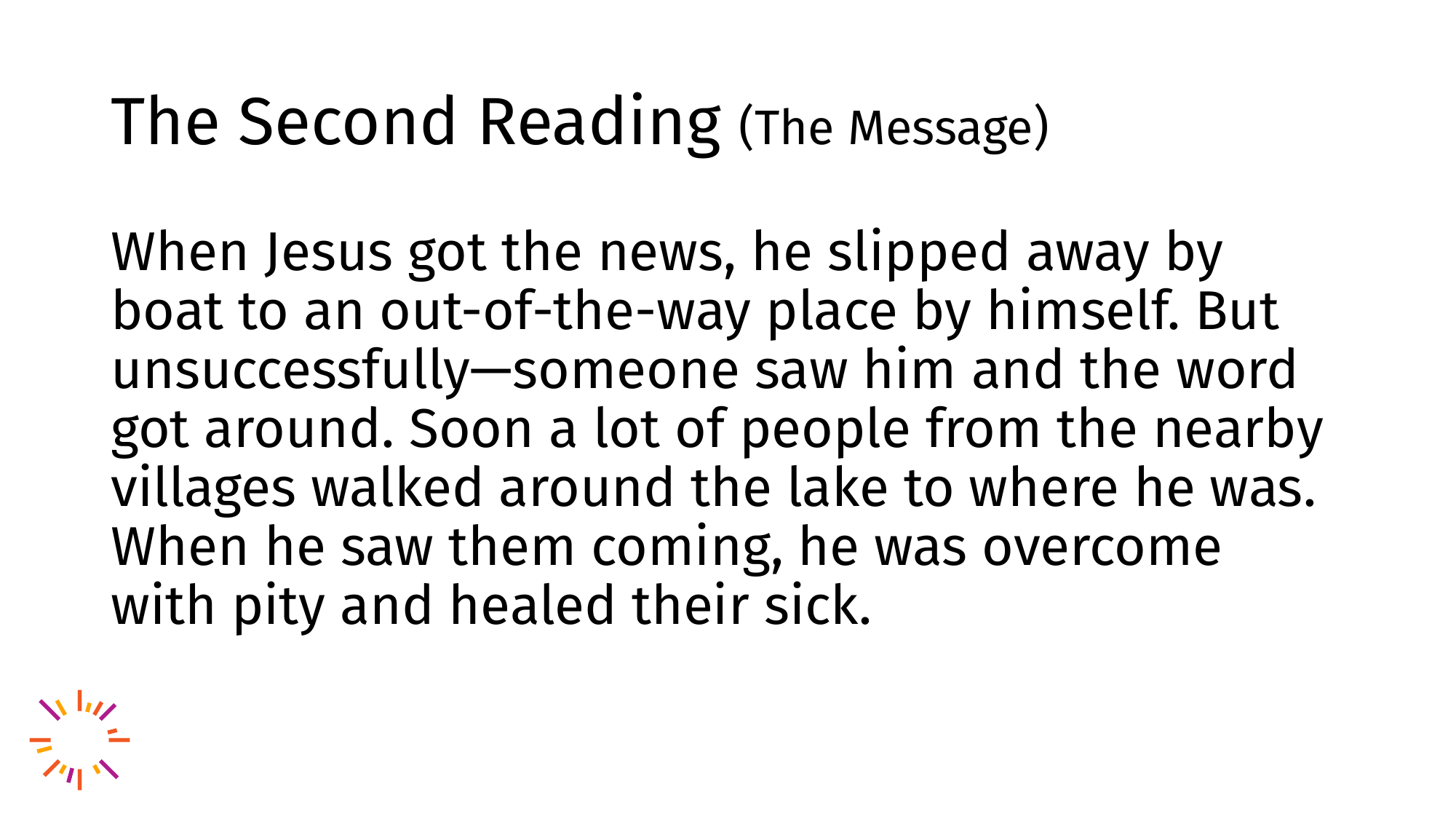

# The Second Reading (The Message)
When Jesus got the news, he slipped away by boat to an out-of-the-way place by himself. But unsuccessfully—someone saw him and the word got around. Soon a lot of people from the nearby villages walked around the lake to where he was. When he saw them coming, he was overcome with pity and healed their sick.